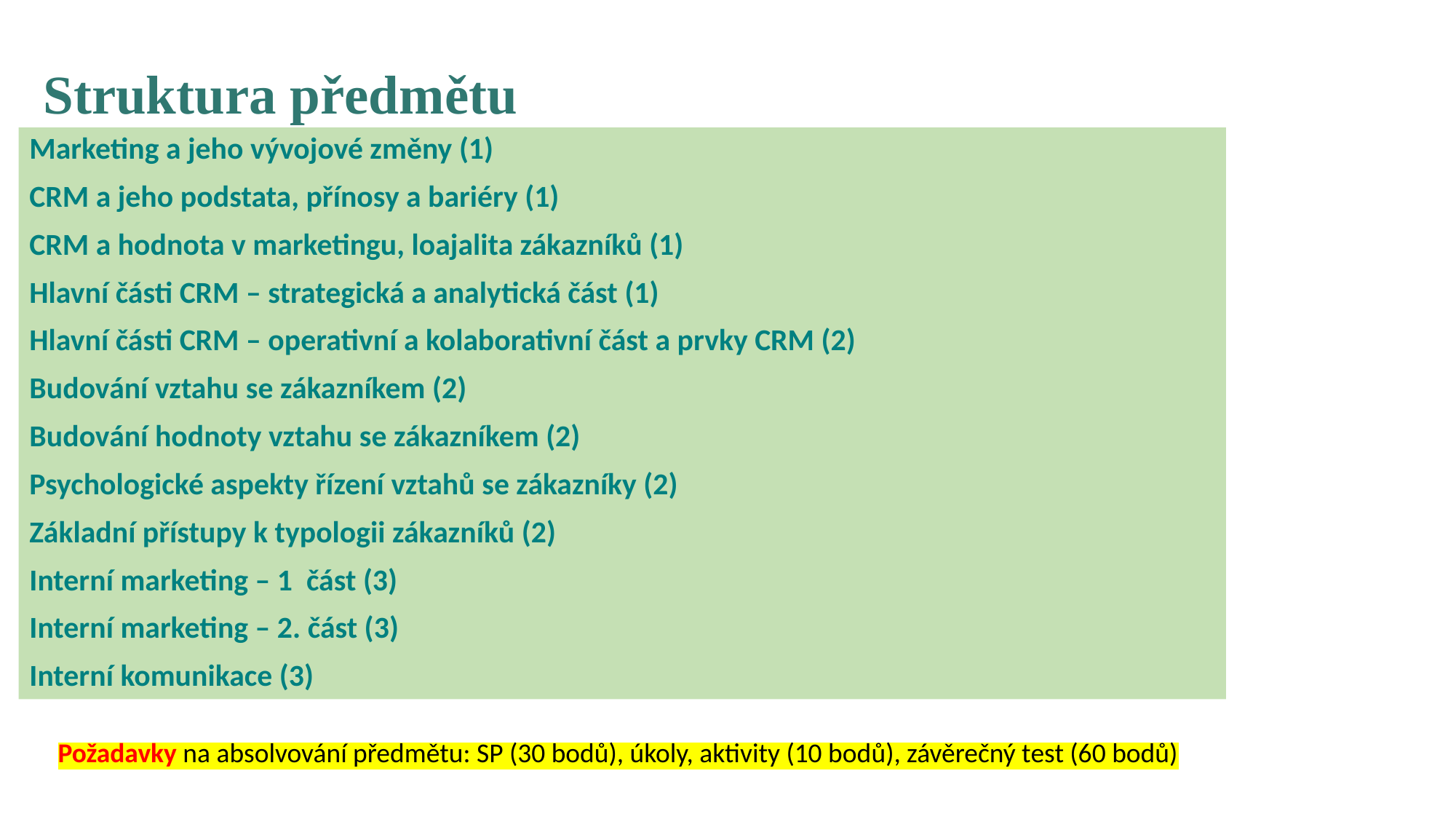

Struktura předmětu
Marketing a jeho vývojové změny (1)
CRM a jeho podstata, přínosy a bariéry (1)
CRM a hodnota v marketingu, loajalita zákazníků (1)
Hlavní části CRM – strategická a analytická část (1)
Hlavní části CRM – operativní a kolaborativní část a prvky CRM (2)
Budování vztahu se zákazníkem (2)
Budování hodnoty vztahu se zákazníkem (2)
Psychologické aspekty řízení vztahů se zákazníky (2)
Základní přístupy k typologii zákazníků (2)
Interní marketing – 1  část (3)
Interní marketing – 2. část (3)
Interní komunikace (3)

Požadavky na absolvování předmětu: SP (30 bodů), úkoly, aktivity (10 bodů), závěrečný test (60 bodů)